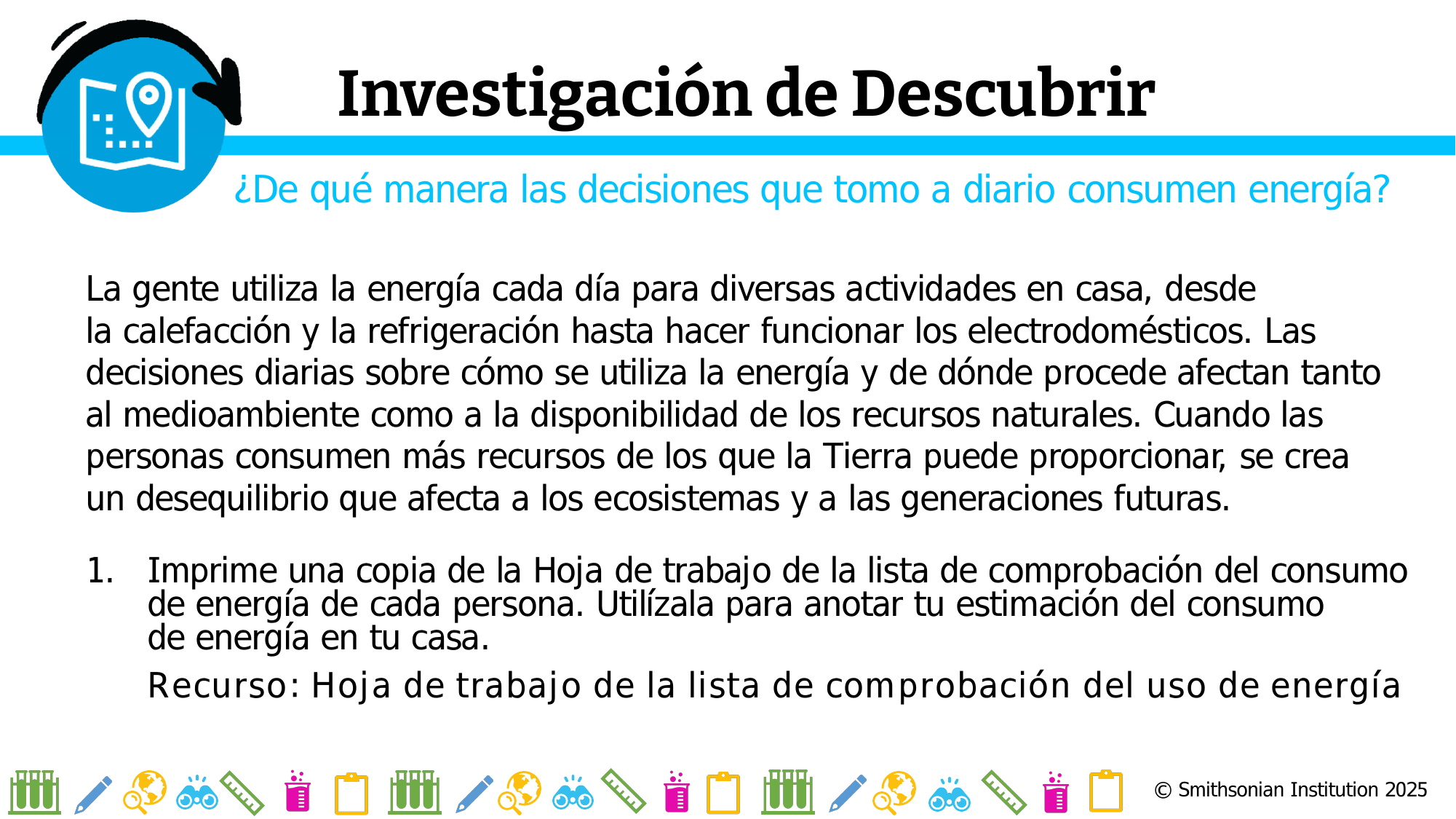

# Investigación de Descubrir
¿De qué manera las decisiones que tomo a diario consumen energía?
La gente utiliza la energía cada día para diversas actividades en casa, desde
la calefacción y la refrigeración hasta hacer funcionar los electrodomésticos. Las decisiones diarias sobre cómo se utiliza la energía y de dónde procede afectan tanto
al medioambiente como a la disponibilidad de los recursos naturales. Cuando las personas consumen más recursos de los que la Tierra puede proporcionar, se crea
un desequilibrio que afecta a los ecosistemas y a las generaciones futuras.
Imprime una copia de la Hoja de trabajo de la lista de comprobación del consumo de energía de cada persona. Utilízala para anotar tu estimación del consumo
de energía en tu casa.
Recurso: Hoja de trabajo de la lista de comprobación del uso de energía